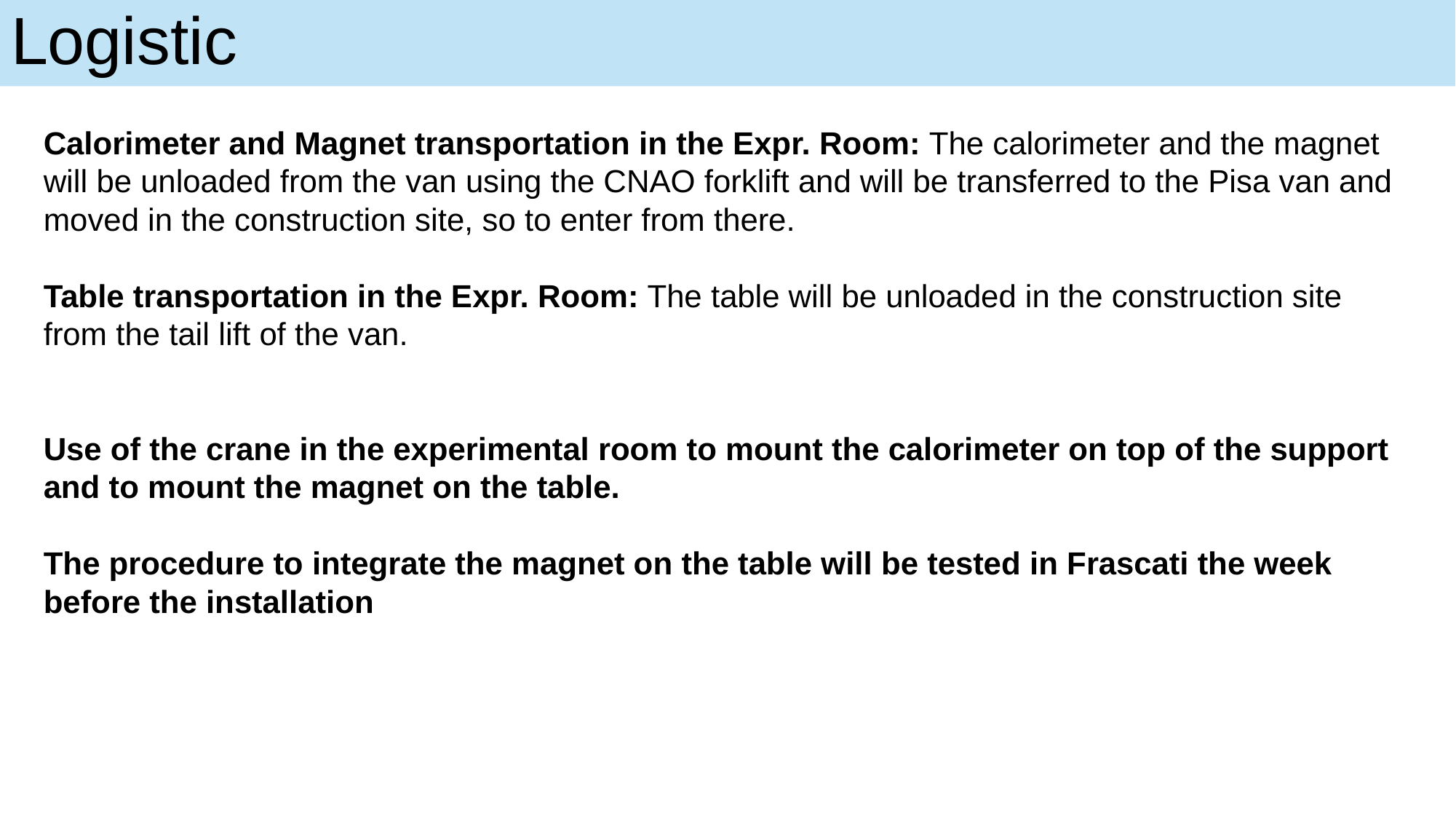

# Logistic
Calorimeter and Magnet transportation in the Expr. Room: The calorimeter and the magnet will be unloaded from the van using the CNAO forklift and will be transferred to the Pisa van and moved in the construction site, so to enter from there.

Table transportation in the Expr. Room: The table will be unloaded in the construction site from the tail lift of the van.

Use of the crane in the experimental room to mount the calorimeter on top of the support and to mount the magnet on the table.

The procedure to integrate the magnet on the table will be tested in Frascati the week before the installation